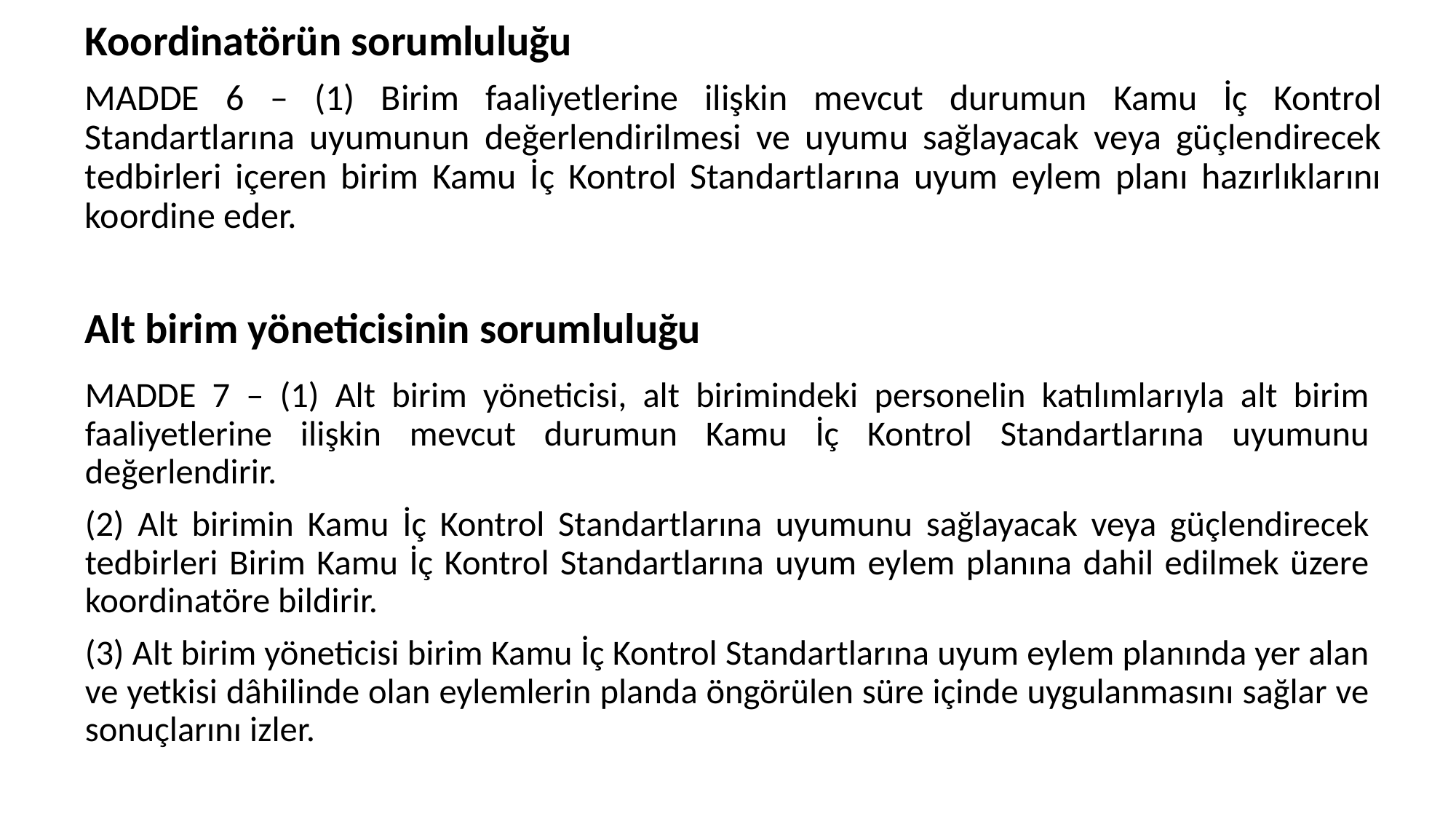

Koordinatörün sorumluluğu
MADDE 6 – (1) Birim faaliyetlerine ilişkin mevcut durumun Kamu İç Kontrol Standartlarına uyumunun değerlendirilmesi ve uyumu sağlayacak veya güçlendirecek tedbirleri içeren birim Kamu İç Kontrol Standartlarına uyum eylem planı hazırlıklarını koordine eder.

Alt birim yöneticisinin sorumluluğu
MADDE 7 – (1) Alt birim yöneticisi, alt birimindeki personelin katılımlarıyla alt birim faaliyetlerine ilişkin mevcut durumun Kamu İç Kontrol Standartlarına uyumunu değerlendirir.
(2) Alt birimin Kamu İç Kontrol Standartlarına uyumunu sağlayacak veya güçlendirecek tedbirleri Birim Kamu İç Kontrol Standartlarına uyum eylem planına dahil edilmek üzere koordinatöre bildirir.
(3) Alt birim yöneticisi birim Kamu İç Kontrol Standartlarına uyum eylem planında yer alan ve yetkisi dâhilinde olan eylemlerin planda öngörülen süre içinde uygulanmasını sağlar ve sonuçlarını izler.